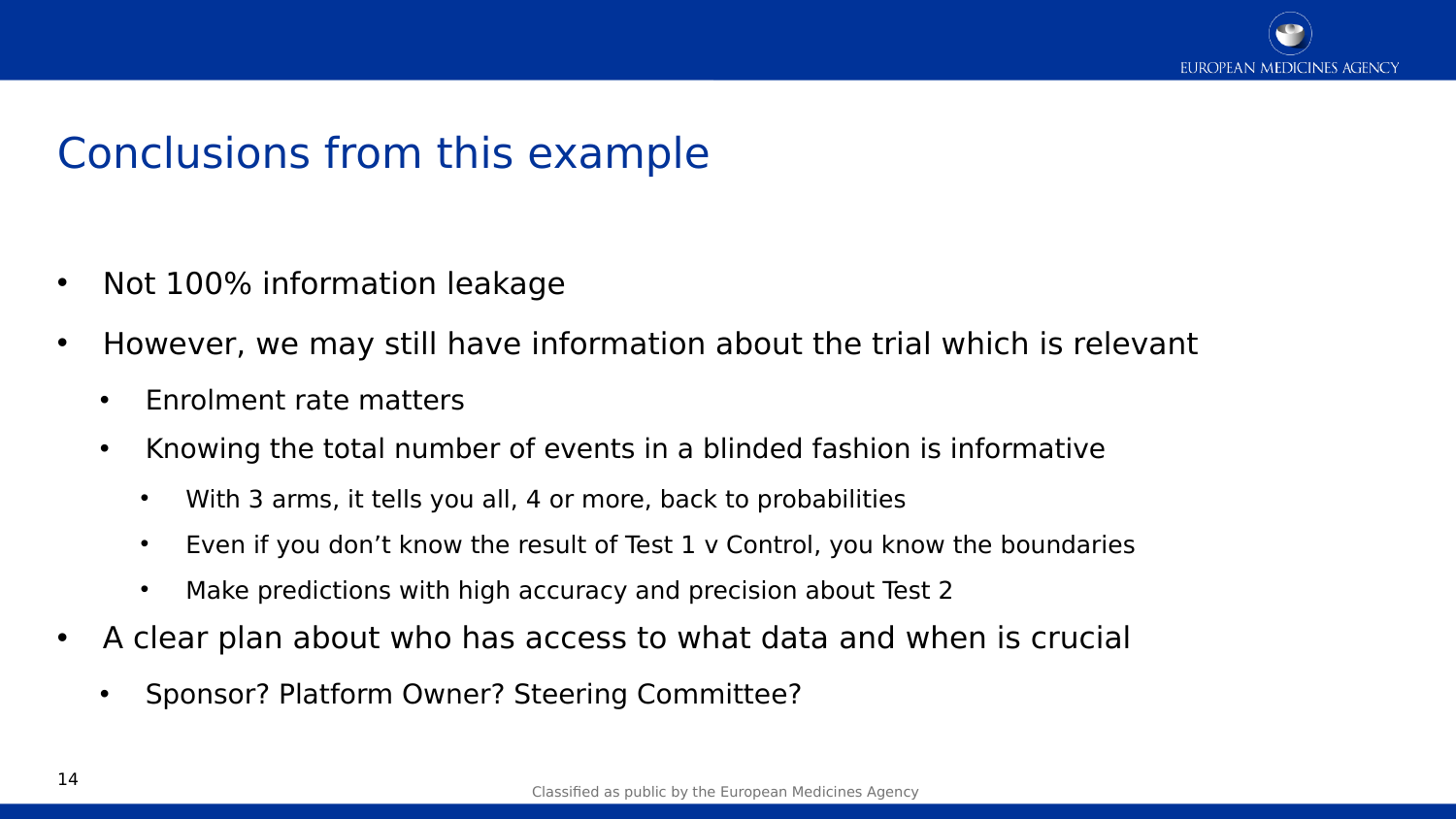

# Conclusions from this example
Not 100% information leakage
However, we may still have information about the trial which is relevant
Enrolment rate matters
Knowing the total number of events in a blinded fashion is informative
With 3 arms, it tells you all, 4 or more, back to probabilities
Even if you don’t know the result of Test 1 v Control, you know the boundaries
Make predictions with high accuracy and precision about Test 2
A clear plan about who has access to what data and when is crucial
Sponsor? Platform Owner? Steering Committee?

14